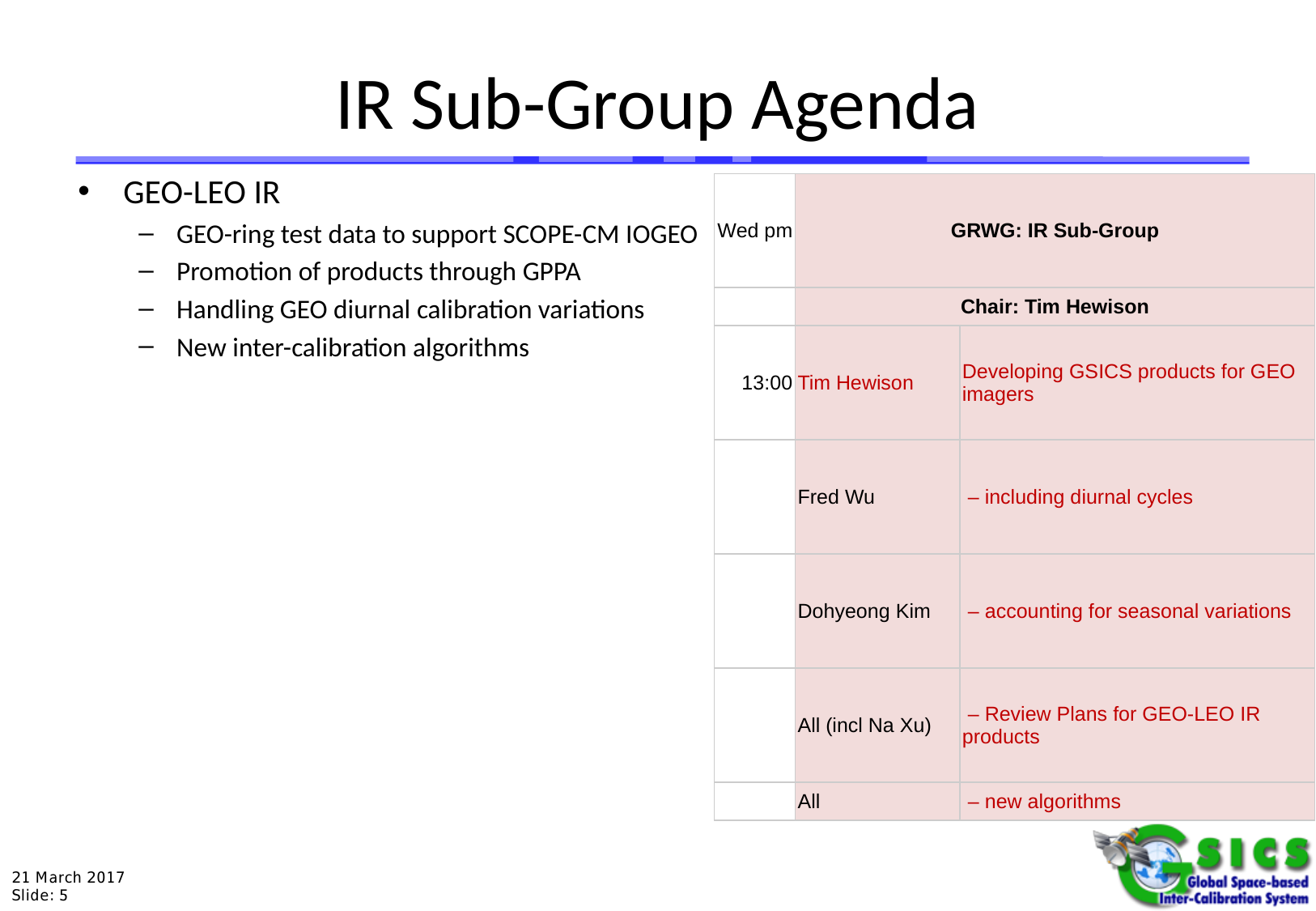

# IR Sub-Group Agenda
GEO-LEO IR
GEO-ring test data to support SCOPE-CM IOGEO
Promotion of products through GPPA
Handling GEO diurnal calibration variations
New inter-calibration algorithms

| Wed pm | GRWG: IR Sub-Group |  |
| --- | --- | --- |
|  | Chair: Tim Hewison |  |
| 13:00 | Tim Hewison | Developing GSICS products for GEO imagers |
|  | Fred Wu | – including diurnal cycles |
|  | Dohyeong Kim | – accounting for seasonal variations |
|  | All (incl Na Xu) | – Review Plans for GEO-LEO IR products |
|  | All | – new algorithms |